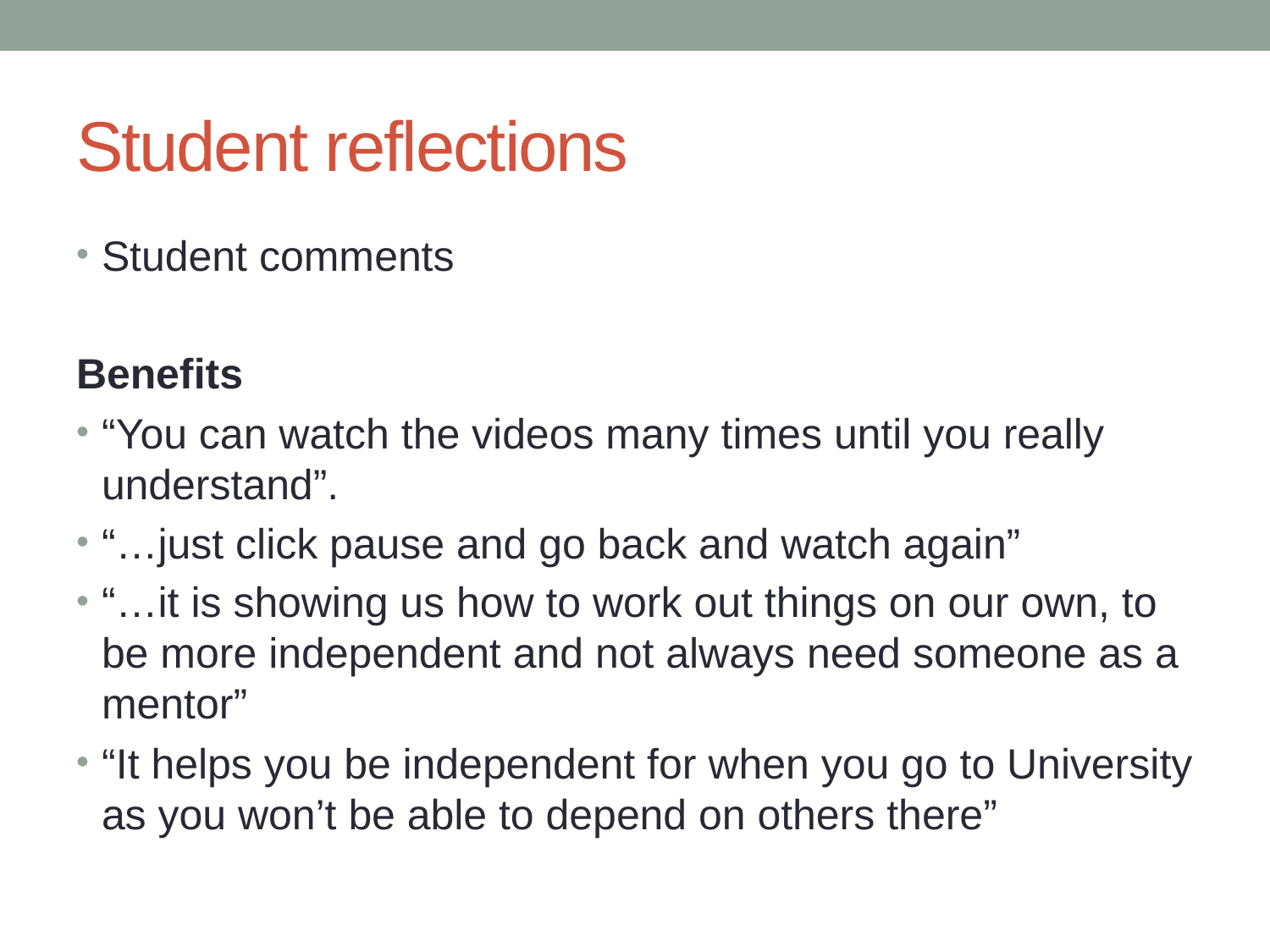

# Student reflections
Student comments

Benefits
“You can watch the videos many times until you really understand”.
“…just click pause and go back and watch again”
“…it is showing us how to work out things on our own, to be more independent and not always need someone as a mentor”
“It helps you be independent for when you go to University as you won’t be able to depend on others there”